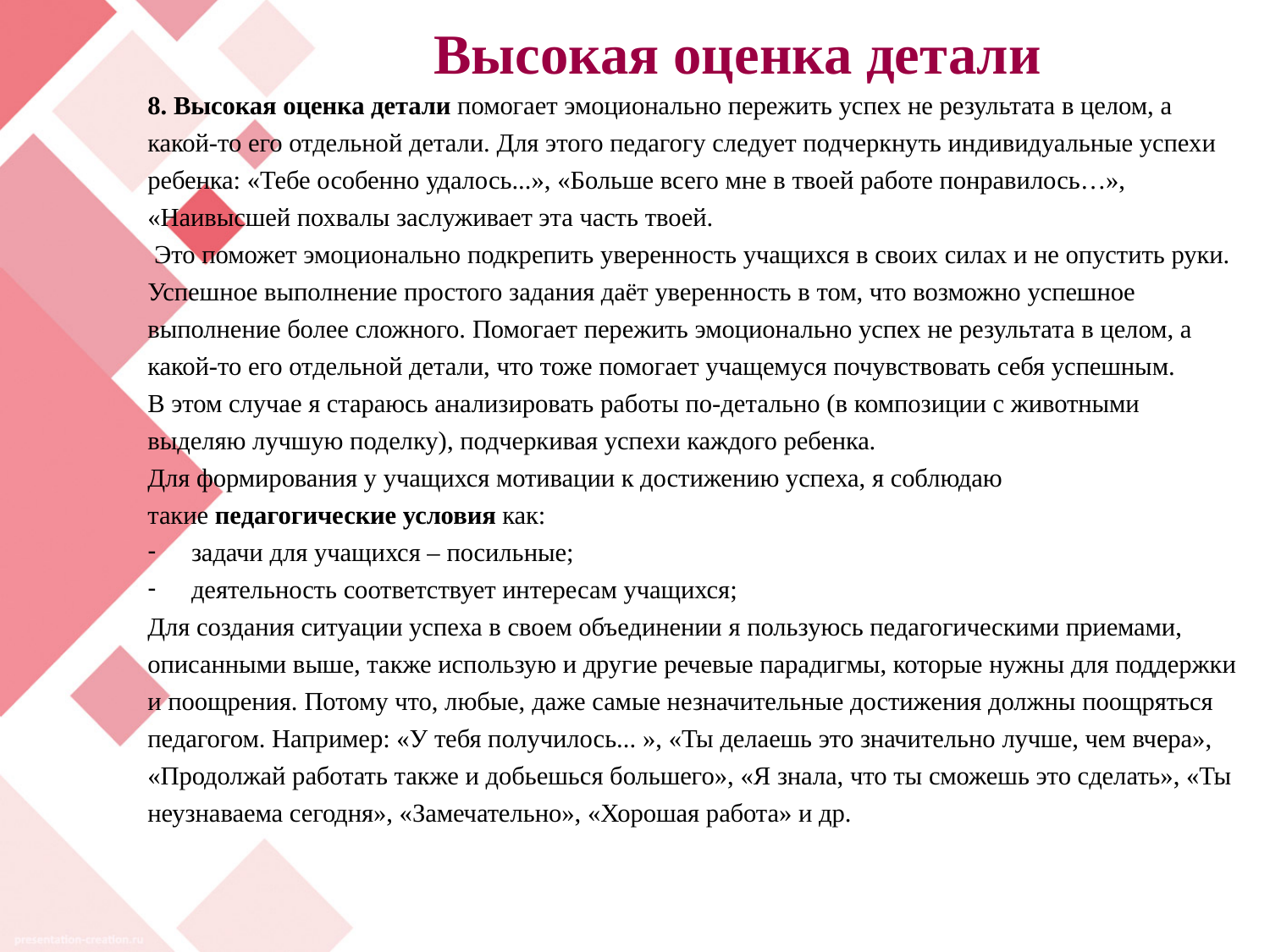

# Высокая оценка детали
8. Высокая оценка детали помогает эмоционально пережить успех не результата в целом, а какой-то его отдельной детали. Для этого педагогу следует подчеркнуть индивидуальные успехи ребенка: «Тебе особенно удалось...», «Больше всего мне в твоей работе понравилось…», «Наивысшей похвалы заслуживает эта часть твоей.
 Это поможет эмоционально подкрепить уверенность учащихся в своих силах и не опустить руки.
Успешное выполнение простого задания даёт уверенность в том, что возможно успешное выполнение более сложного. Помогает пережить эмоционально успех не результата в целом, а какой-то его отдельной детали, что тоже помогает учащемуся почувствовать себя успешным.
В этом случае я стараюсь анализировать работы по-детально (в композиции с животными выделяю лучшую поделку), подчеркивая успехи каждого ребенка.
Для формирования у учащихся мотивации к достижению успеха, я соблюдаю такие педагогические условия как:
задачи для учащихся – посильные;
деятельность соответствует интересам учащихся;
Для создания ситуации успеха в своем объединении я пользуюсь педагогическими приемами, описанными выше, также использую и другие речевые парадигмы, которые нужны для поддержки и поощрения. Потому что, любые, даже самые незначительные достижения должны поощряться педагогом. Например: «У тебя получилось... », «Ты делаешь это значительно лучше, чем вчера», «Продолжай работать также и добьешься большего», «Я знала, что ты сможешь это сделать», «Ты неузнаваема сегодня», «Замечательно», «Хорошая работа» и др.